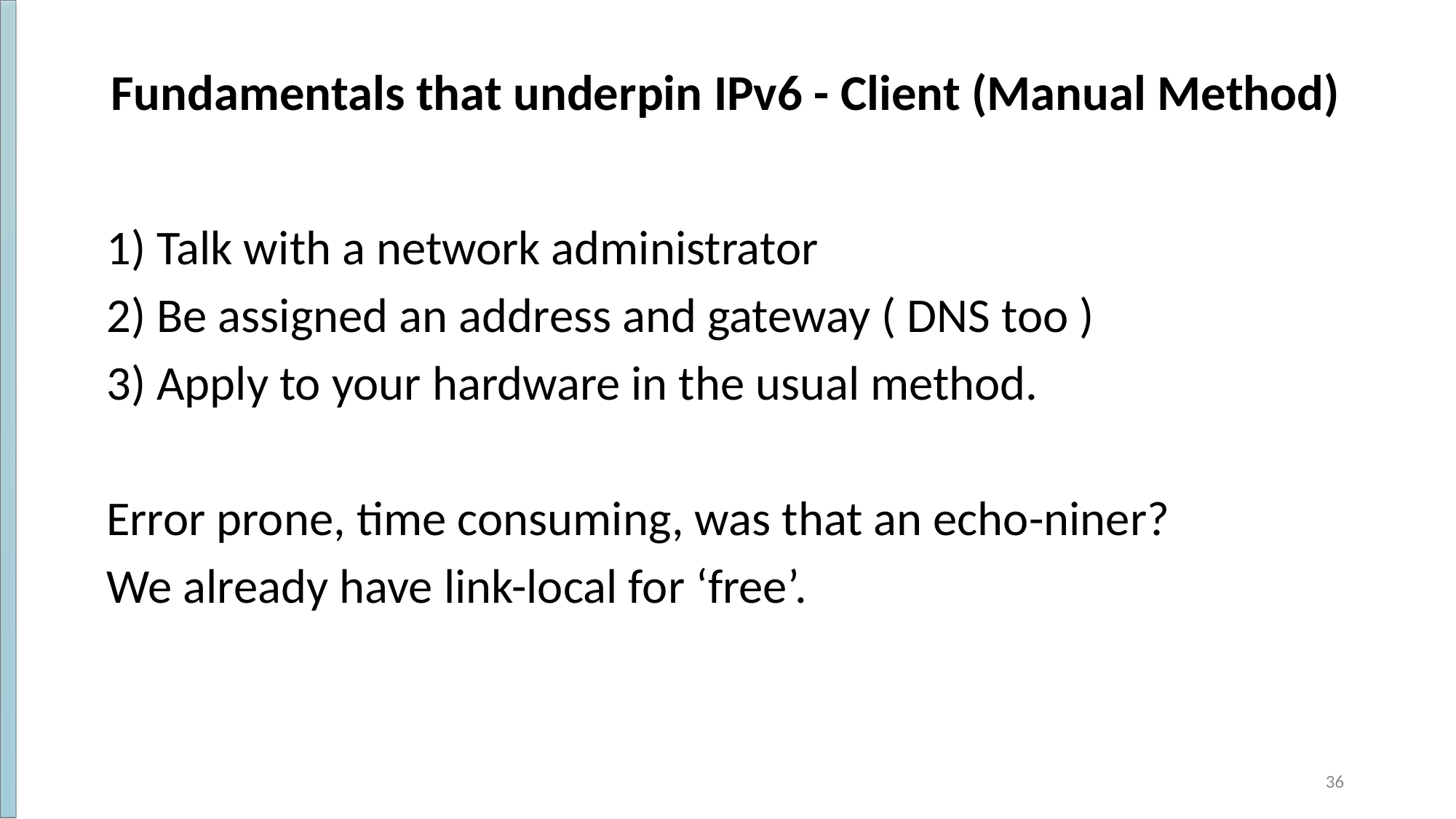

# Fundamentals that underpin IPv6 - Client (Manual Method)

1) Talk with a network administrator
2) Be assigned an address and gateway ( DNS too )
3) Apply to your hardware in the usual method.

Error prone, time consuming, was that an echo-niner?
We already have link-local for ‘free’.

36